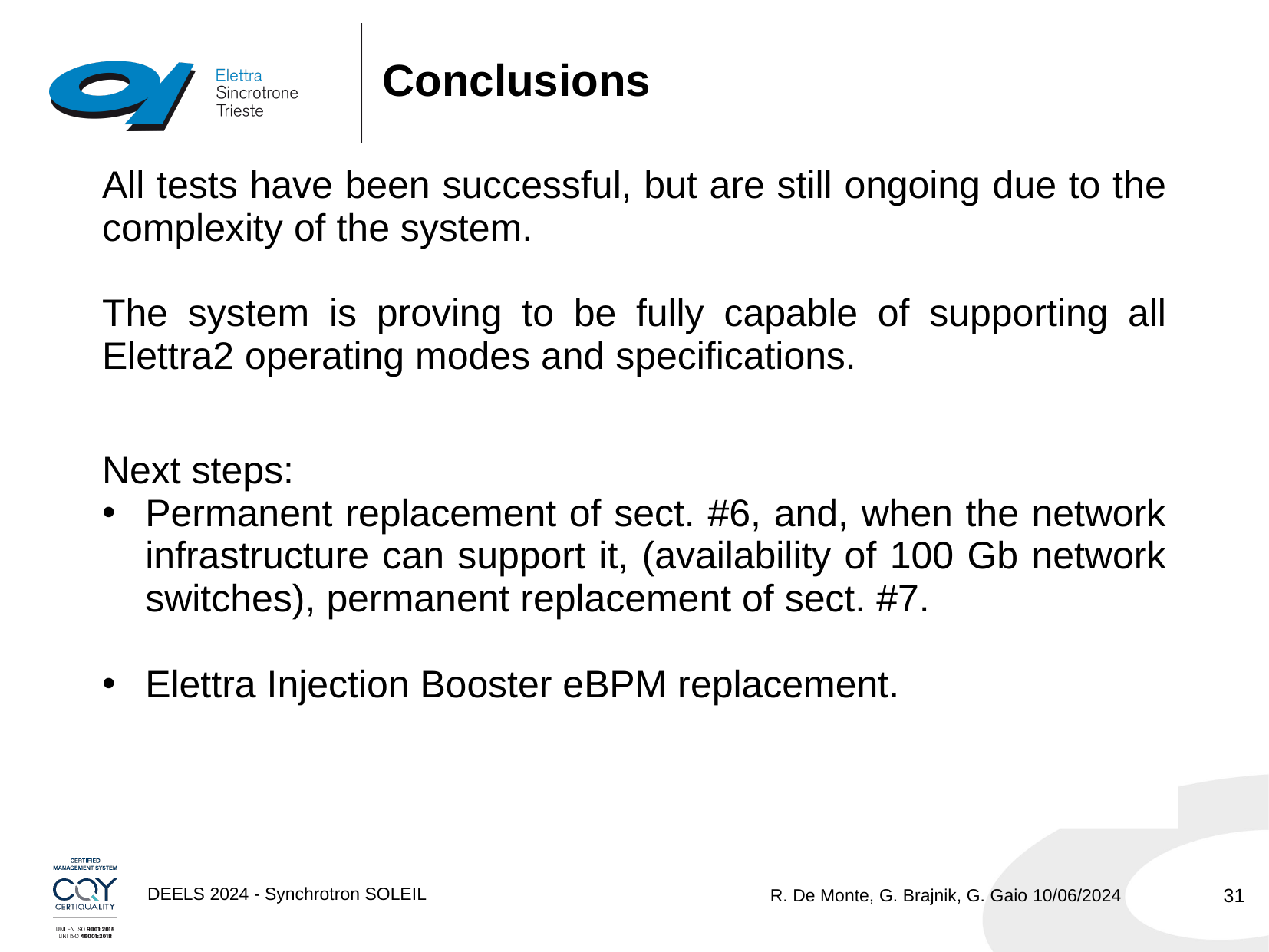

# Conclusions
All tests have been successful, but are still ongoing due to the complexity of the system.

The system is proving to be fully capable of supporting all Elettra2 operating modes and specifications.

Next steps:
Permanent replacement of sect. #6, and, when the network infrastructure can support it, (availability of 100 Gb network switches), permanent replacement of sect. #7.

Elettra Injection Booster eBPM replacement.
31